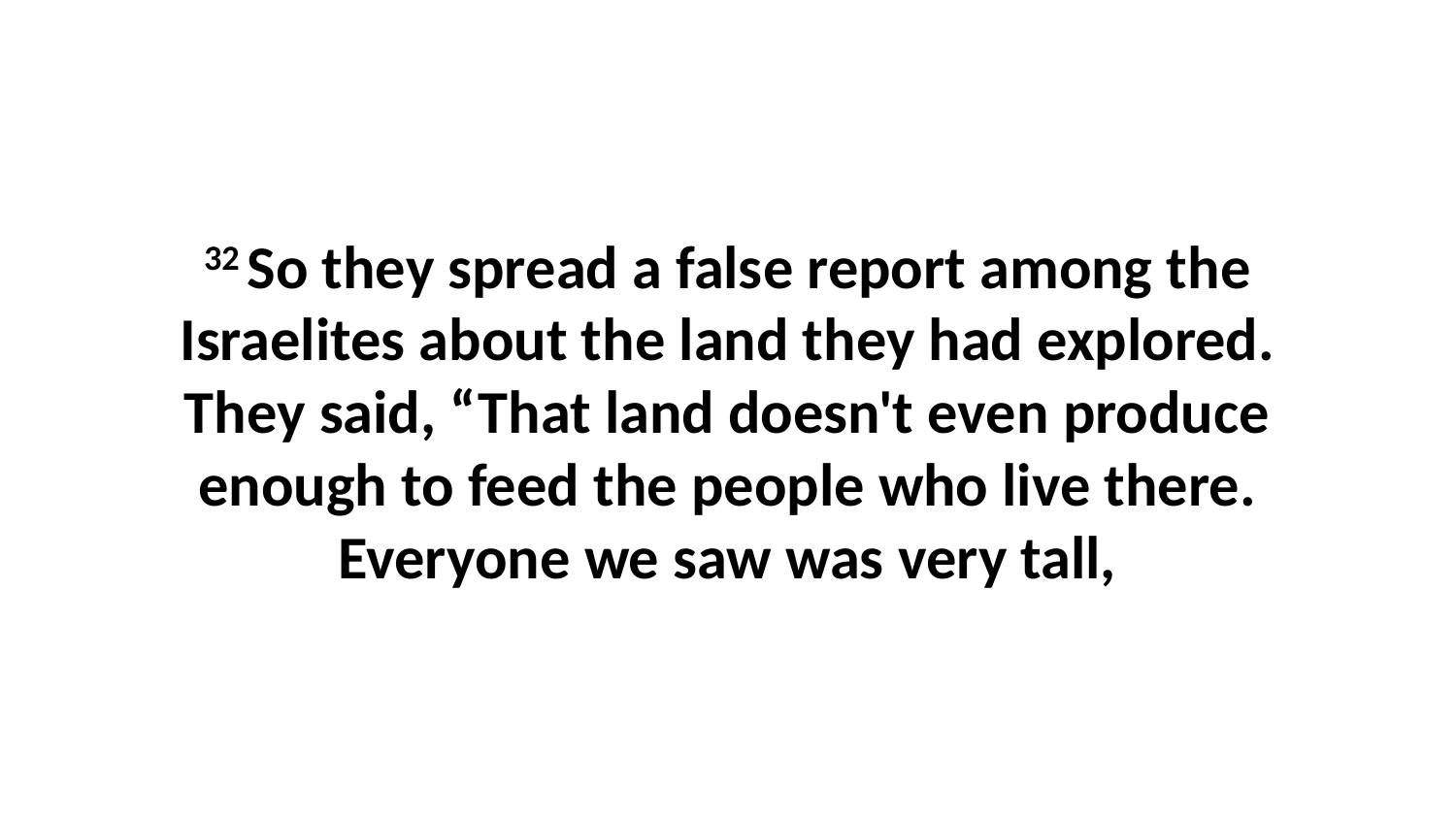

32 So they spread a false report among the Israelites about the land they had explored. They said, “That land doesn't even produce enough to feed the people who live there. Everyone we saw was very tall,